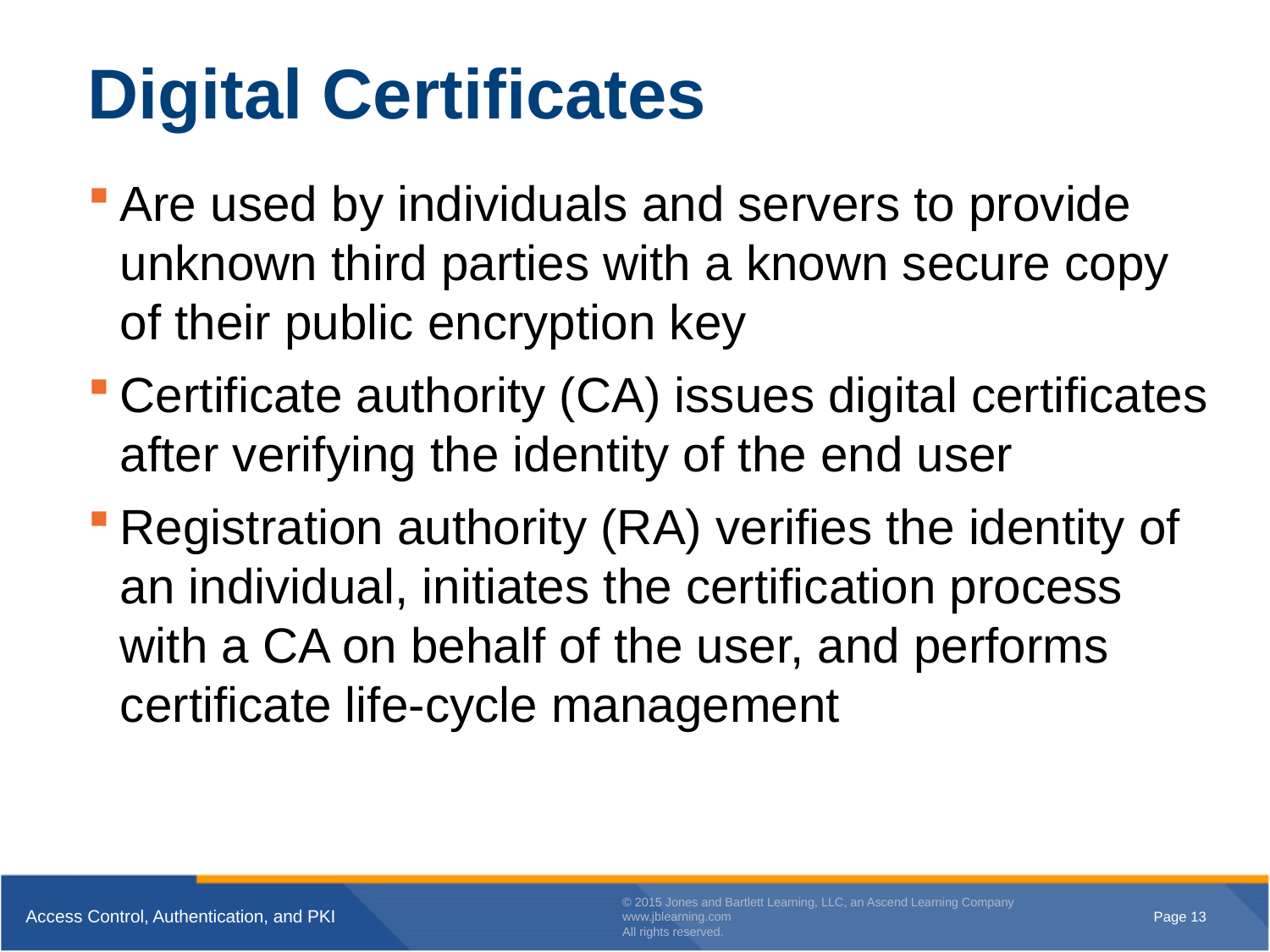

# Digital Certificates
Are used by individuals and servers to provide unknown third parties with a known secure copy of their public encryption key
Certificate authority (CA) issues digital certificates after verifying the identity of the end user
Registration authority (RA) verifies the identity of an individual, initiates the certification process with a CA on behalf of the user, and performs certificate life-cycle management